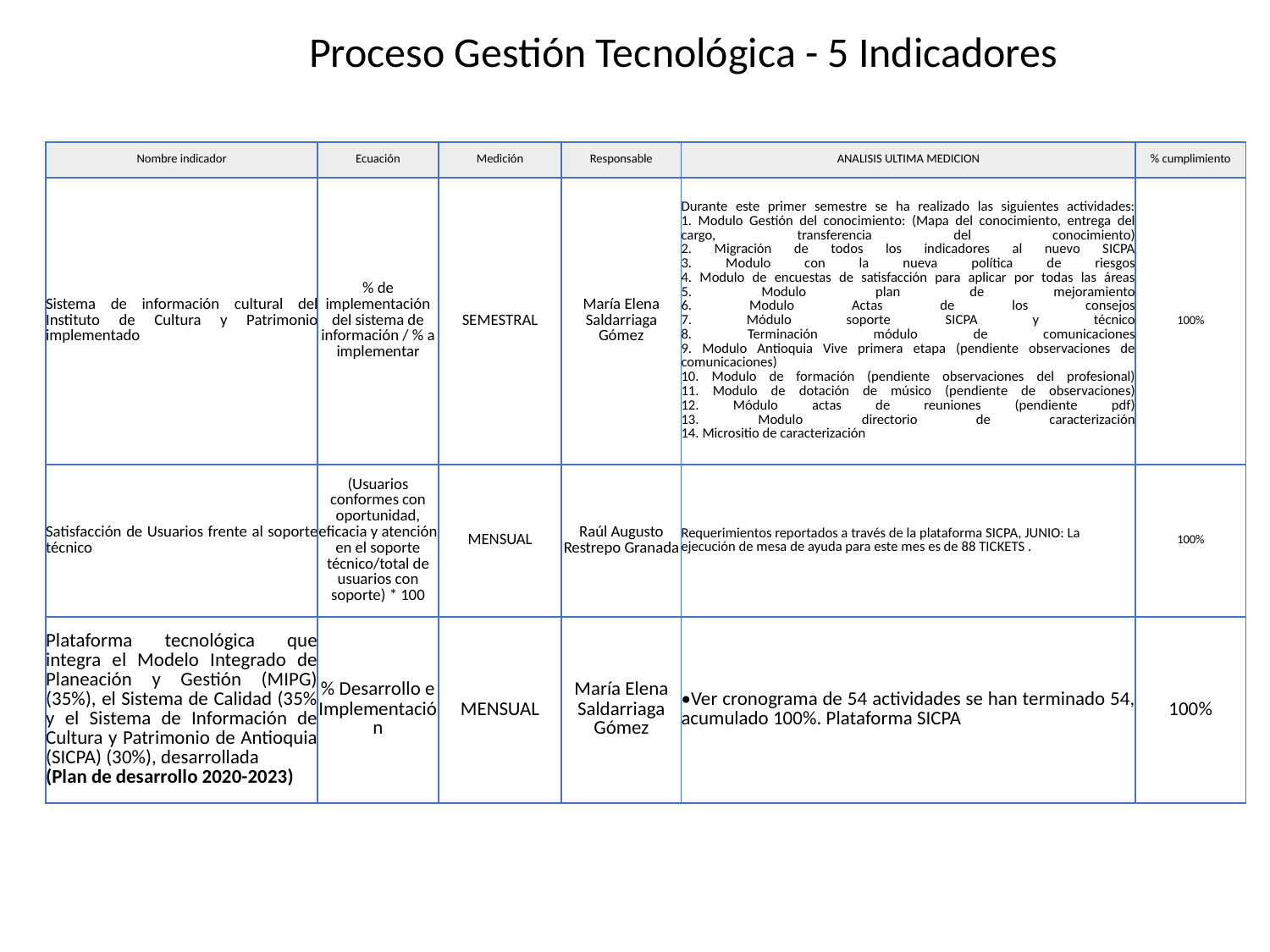

Proceso Gestión Tecnológica - 5 Indicadores
| Nombre indicador | Ecuación | Medición | Responsable | ANALISIS ULTIMA MEDICION | % cumplimiento |
| --- | --- | --- | --- | --- | --- |
| Sistema de información cultural del Instituto de Cultura y Patrimonio implementado | % de implementación del sistema de información / % a implementar | SEMESTRAL | María Elena Saldarriaga Gómez | Durante este primer semestre se ha realizado las siguientes actividades: 1. Modulo Gestión del conocimiento: (Mapa del conocimiento, entrega del cargo, transferencia del conocimiento) 2. Migración de todos los indicadores al nuevo SICPA 3. Modulo con la nueva política de riesgos 4. Modulo de encuestas de satisfacción para aplicar por todas las áreas 5. Modulo plan de mejoramiento 6. Modulo Actas de los consejos 7. Módulo soporte SICPA y técnico 8. Terminación módulo de comunicaciones 9. Modulo Antioquia Vive primera etapa (pendiente observaciones de comunicaciones) 10. Modulo de formación (pendiente observaciones del profesional) 11. Modulo de dotación de músico (pendiente de observaciones) 12. Módulo actas de reuniones (pendiente pdf) 13. Modulo directorio de caracterización 14. Micrositio de caracterización | 100% |
| Satisfacción de Usuarios frente al soporte técnico | (Usuarios conformes con oportunidad, eficacia y atención en el soporte técnico/total de usuarios con soporte) \* 100 | MENSUAL | Raúl Augusto Restrepo Granada | Requerimientos reportados a través de la plataforma SICPA, JUNIO: La ejecución de mesa de ayuda para este mes es de 88 TICKETS . | 100% |
| Plataforma tecnológica que integra el Modelo Integrado de Planeación y Gestión (MIPG) (35%), el Sistema de Calidad (35% y el Sistema de Información de Cultura y Patrimonio de Antioquia (SICPA) (30%), desarrollada (Plan de desarrollo 2020-2023) | % Desarrollo e Implementación | MENSUAL | María Elena Saldarriaga Gómez | •Ver cronograma de 54 actividades se han terminado 54, acumulado 100%. Plataforma SICPA | 100% |